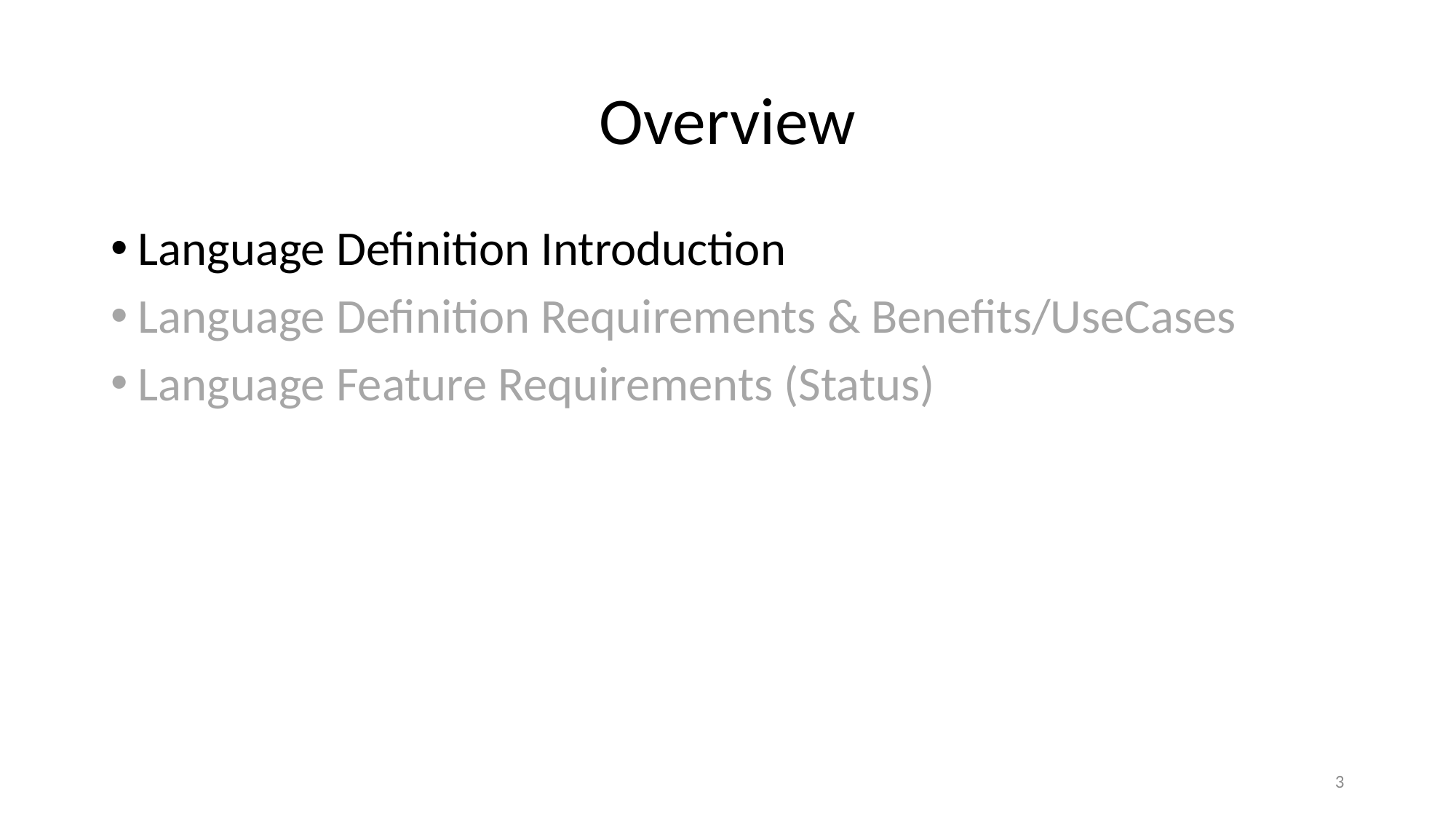

# Overview
Language Definition Introduction
Language Definition Requirements & Benefits/UseCases
Language Feature Requirements (Status)

3